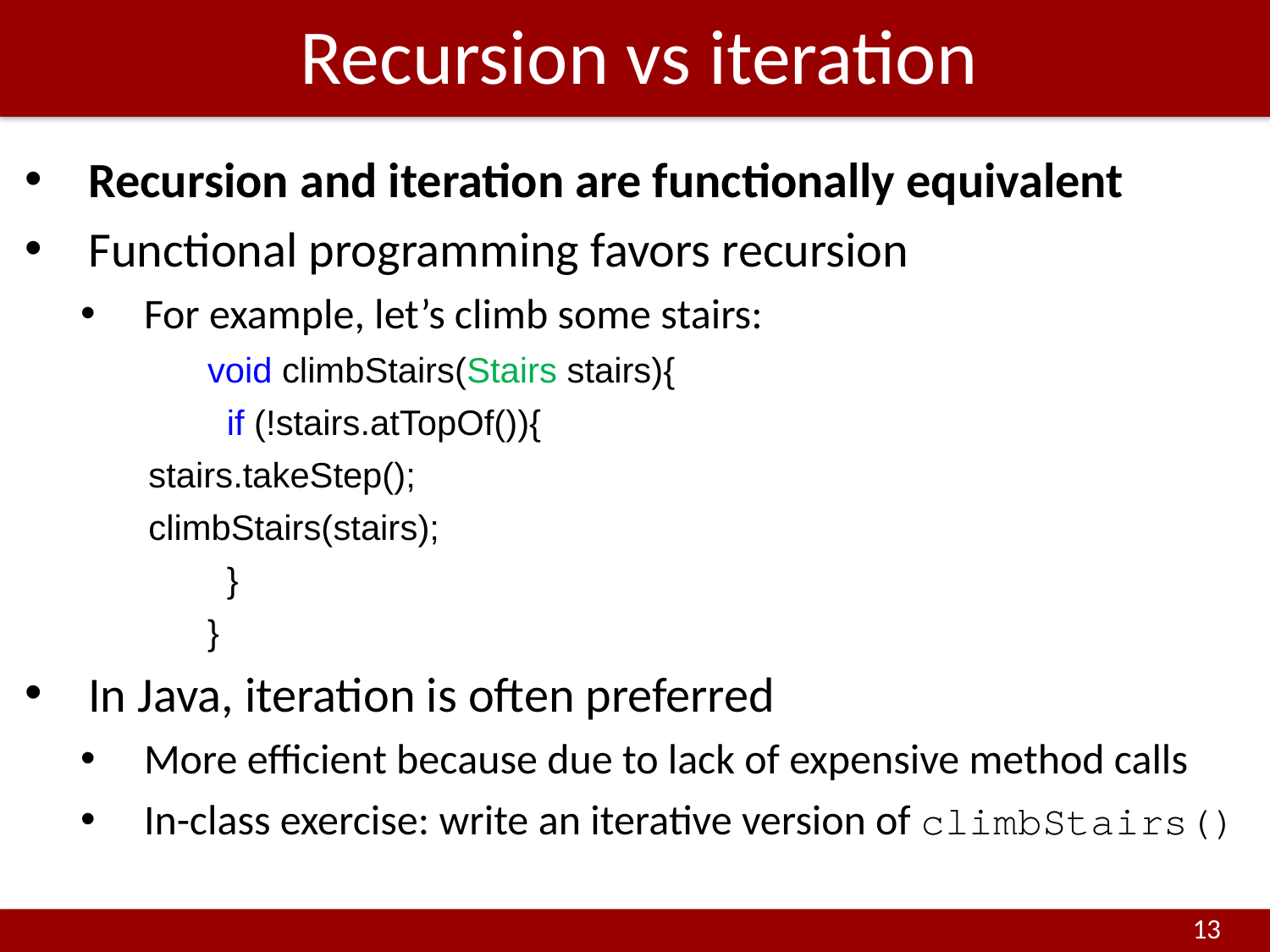

# Recursion vs iteration
Recursion and iteration are functionally equivalent
Functional programming favors recursion
For example, let’s climb some stairs:
	void climbStairs(Stairs stairs){
	  if (!stairs.atTopOf()){
       stairs.takeStep();
       climbStairs(stairs);
	  }
	}
In Java, iteration is often preferred
More efficient because due to lack of expensive method calls
In-class exercise: write an iterative version of climbStairs()